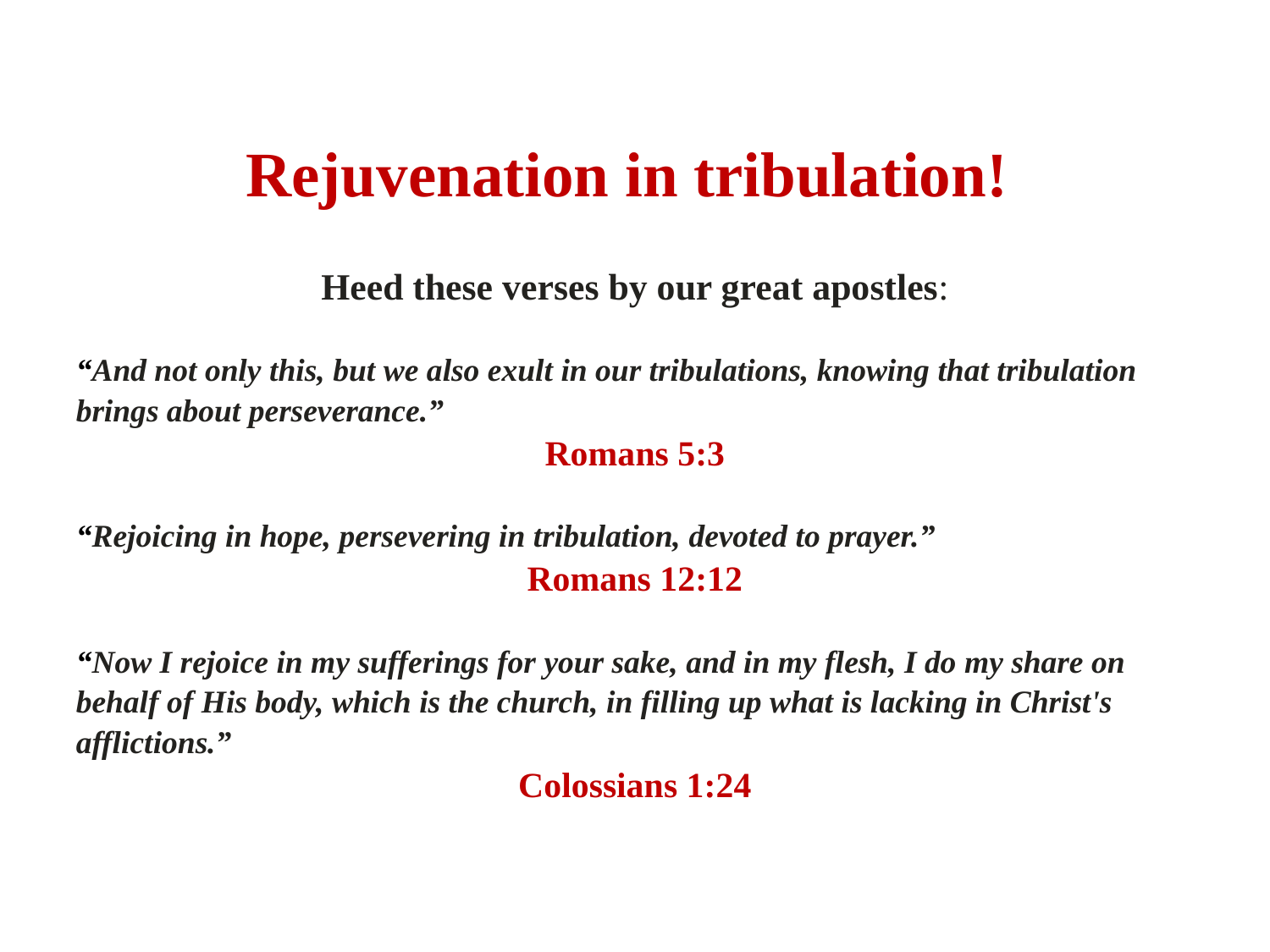

Rejuvenation in tribulation!
Heed these verses by our great apostles:

“And not only this, but we also exult in our tribulations, knowing that tribulation brings about perseverance.”
Romans 5:3

“Rejoicing in hope, persevering in tribulation, devoted to prayer.”
Romans 12:12

“Now I rejoice in my sufferings for your sake, and in my flesh, I do my share on behalf of His body, which is the church, in filling up what is lacking in Christ's afflictions.”
Colossians 1:24